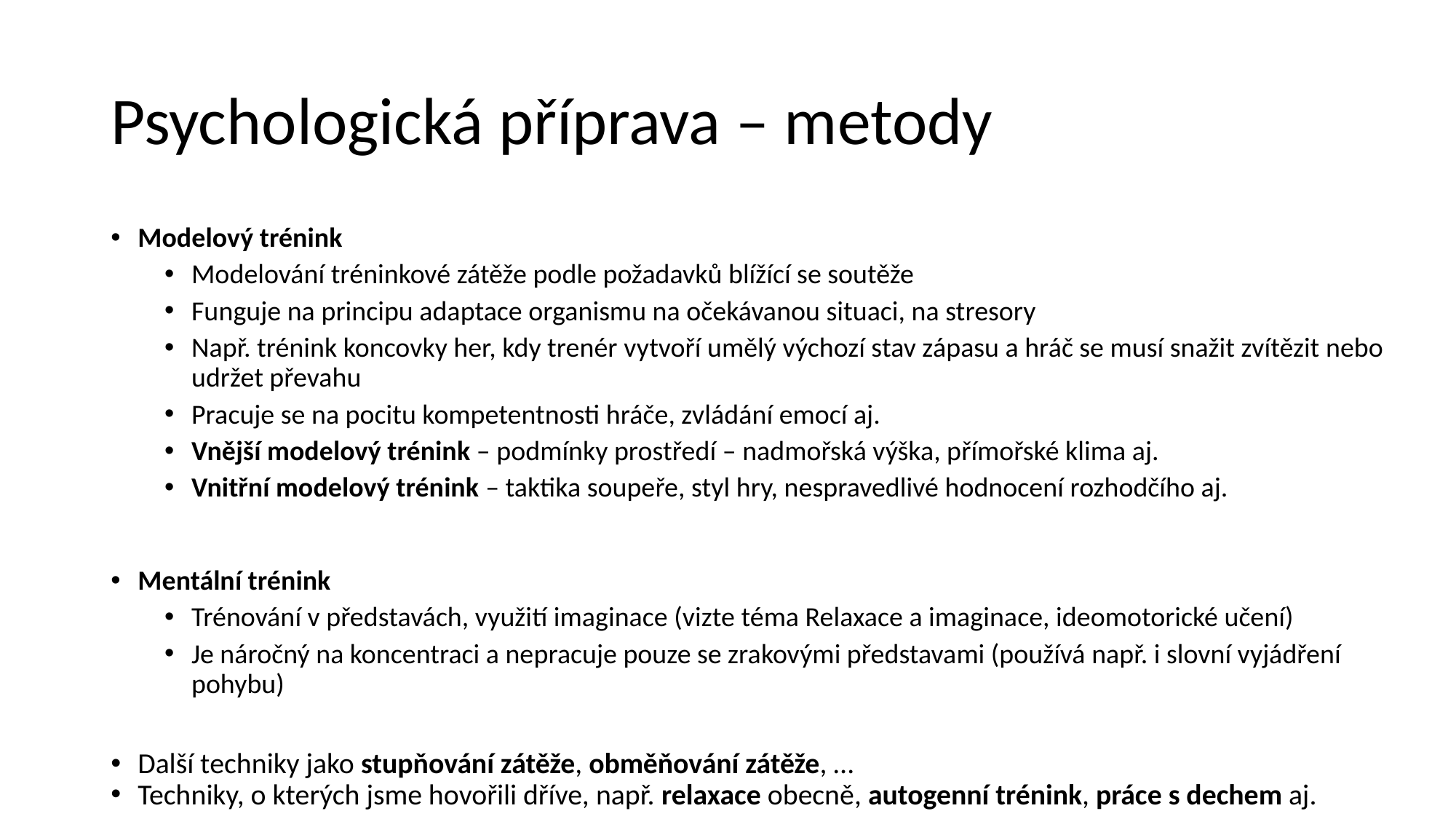

# Psychologická příprava – metody
Modelový trénink
Modelování tréninkové zátěže podle požadavků blížící se soutěže
Funguje na principu adaptace organismu na očekávanou situaci, na stresory
Např. trénink koncovky her, kdy trenér vytvoří umělý výchozí stav zápasu a hráč se musí snažit zvítězit nebo udržet převahu
Pracuje se na pocitu kompetentnosti hráče, zvládání emocí aj.
Vnější modelový trénink – podmínky prostředí – nadmořská výška, přímořské klima aj.
Vnitřní modelový trénink – taktika soupeře, styl hry, nespravedlivé hodnocení rozhodčího aj.

Mentální trénink
Trénování v představách, využití imaginace (vizte téma Relaxace a imaginace, ideomotorické učení)
Je náročný na koncentraci a nepracuje pouze se zrakovými představami (používá např. i slovní vyjádření pohybu)

Další techniky jako stupňování zátěže, obměňování zátěže, …
Techniky, o kterých jsme hovořili dříve, např. relaxace obecně, autogenní trénink, práce s dechem aj.